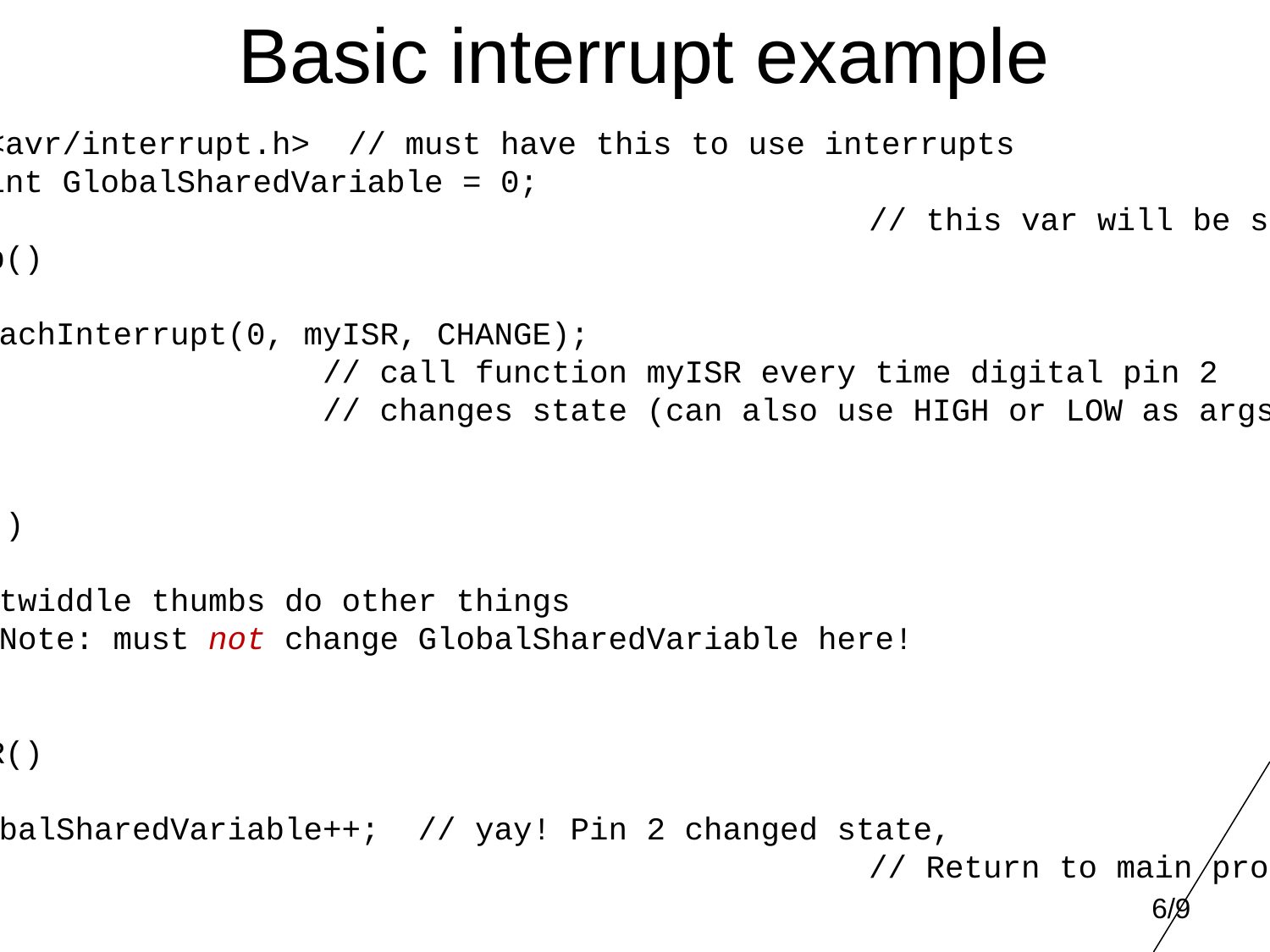

Basic interrupt example
#include <avr/interrupt.h>  // must have this to use interrupts
volatile int GlobalSharedVariable = 0;
								  // this var will be shared by ISR
void setup()
{
	attachInterrupt(0, myISR, CHANGE);
				// call function myISR every time digital pin 2
				// changes state (can also use HIGH or LOW as args)
}

void loop()
{
	// twiddle thumbs do other things
	// Note: must not change GlobalSharedVariable here!
}

void myISR()
{
	GlobalSharedVariable++;  // yay! Pin 2 changed state,
								  // Return to main prog quickly
}